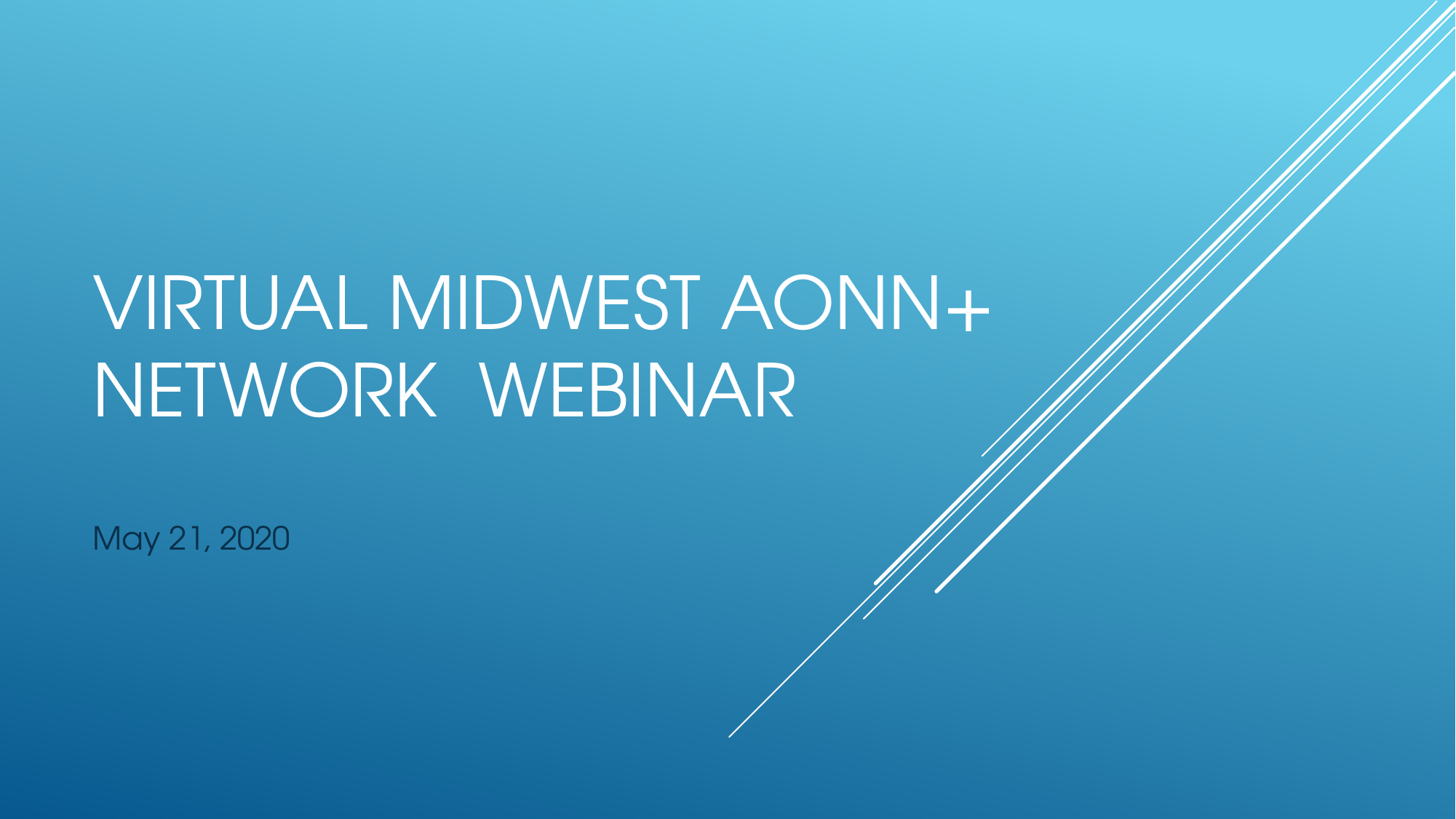

# Virtual Midwest aonn+ Network  webinar

May 21, 2020